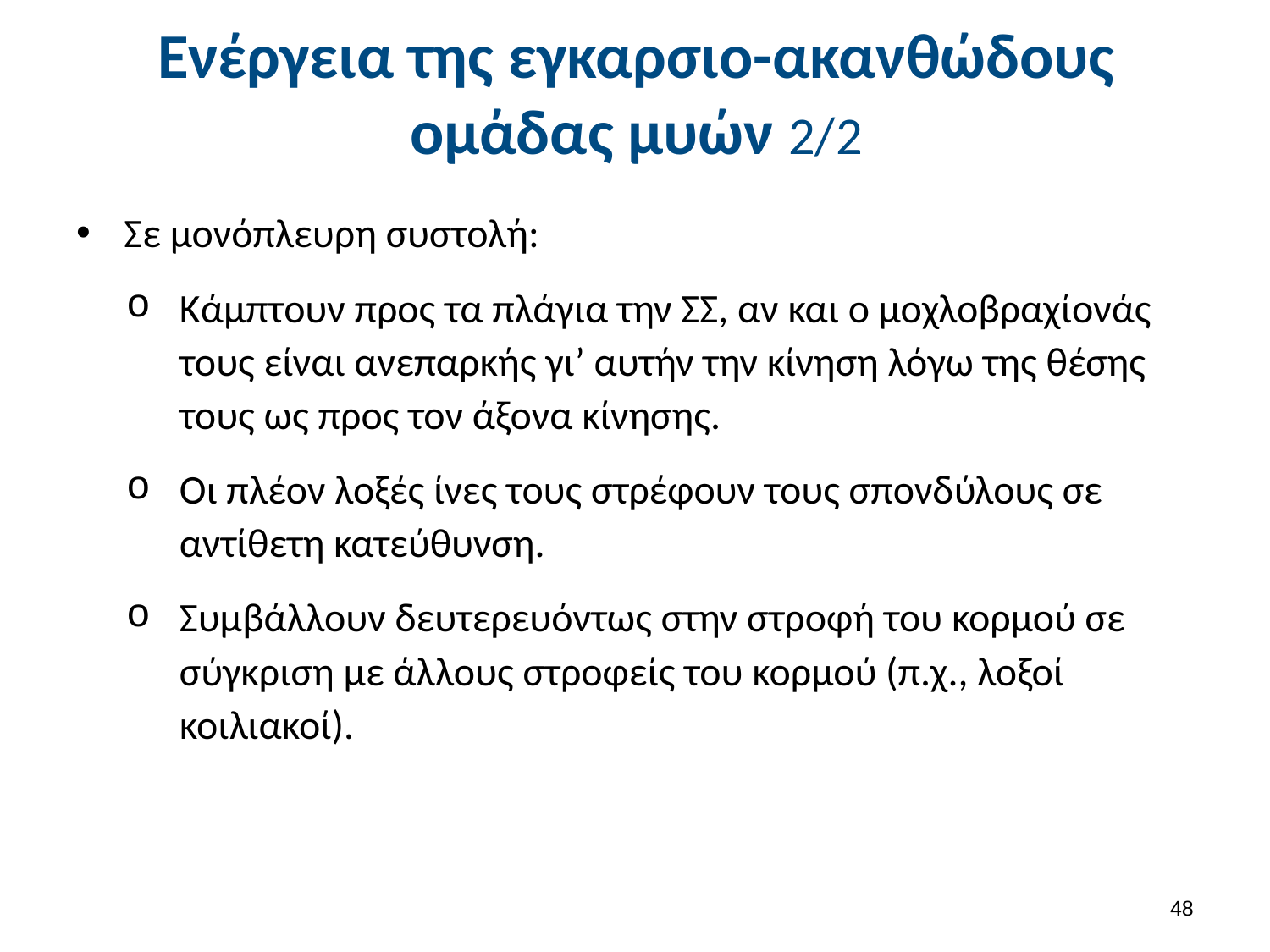

# Ενέργεια της εγκαρσιο-ακανθώδους ομάδας μυών 2/2
Σε μονόπλευρη συστολή:
Κάμπτουν προς τα πλάγια την ΣΣ, αν και ο μοχλοβραχίονάς τους είναι ανεπαρκής γι’ αυτήν την κίνηση λόγω της θέσης τους ως προς τον άξονα κίνησης.
Οι πλέον λοξές ίνες τους στρέφουν τους σπονδύλους σε αντίθετη κατεύθυνση.
Συμβάλλουν δευτερευόντως στην στροφή του κορμού σε σύγκριση με άλλους στροφείς του κορμού (π.χ., λοξοί κοιλιακοί).
48